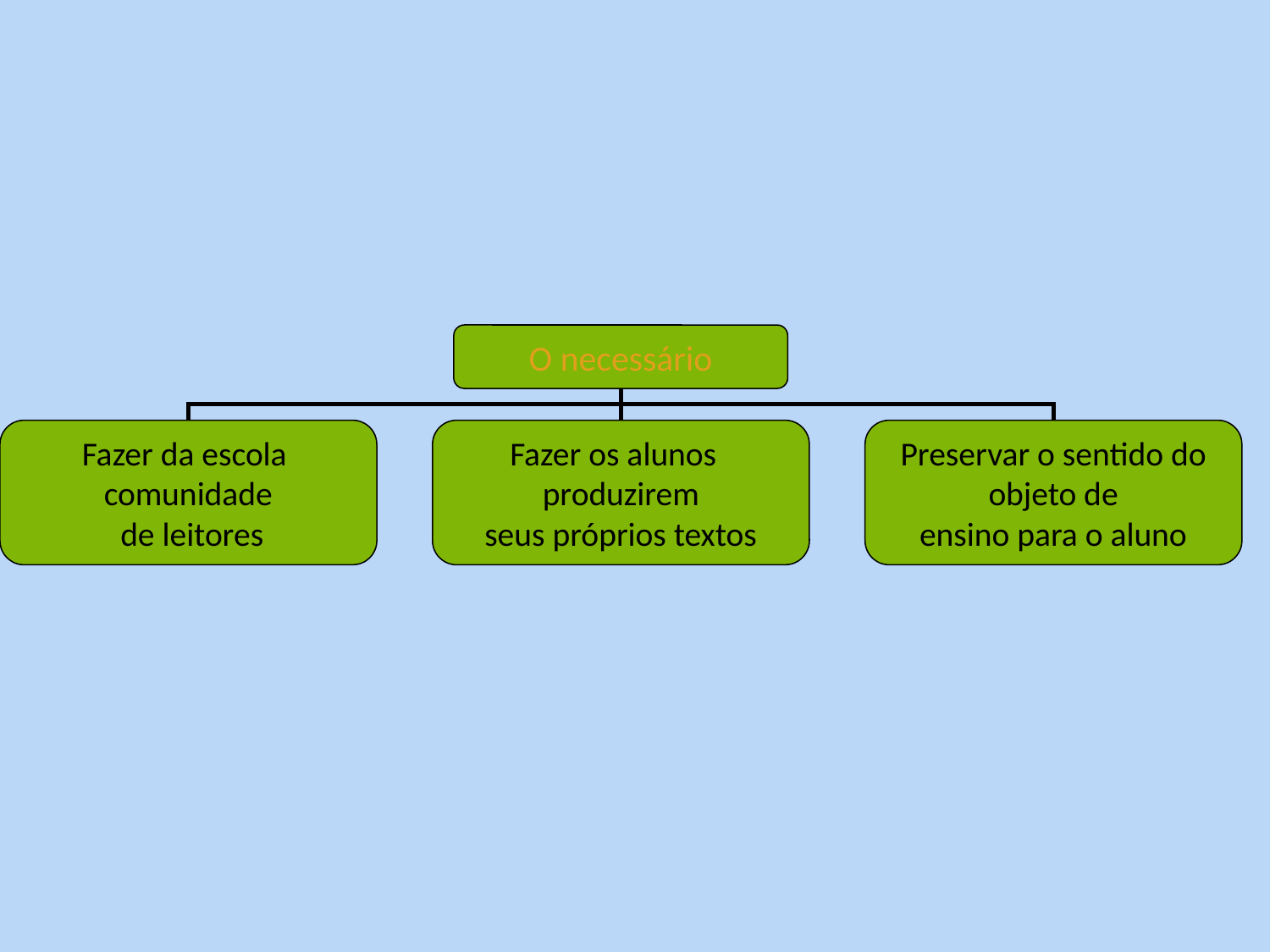

O necessário
Fazer da escola
comunidade
 de leitores
Fazer os alunos
produzirem
seus próprios textos
Preservar o sentido do
 objeto de
ensino para o aluno